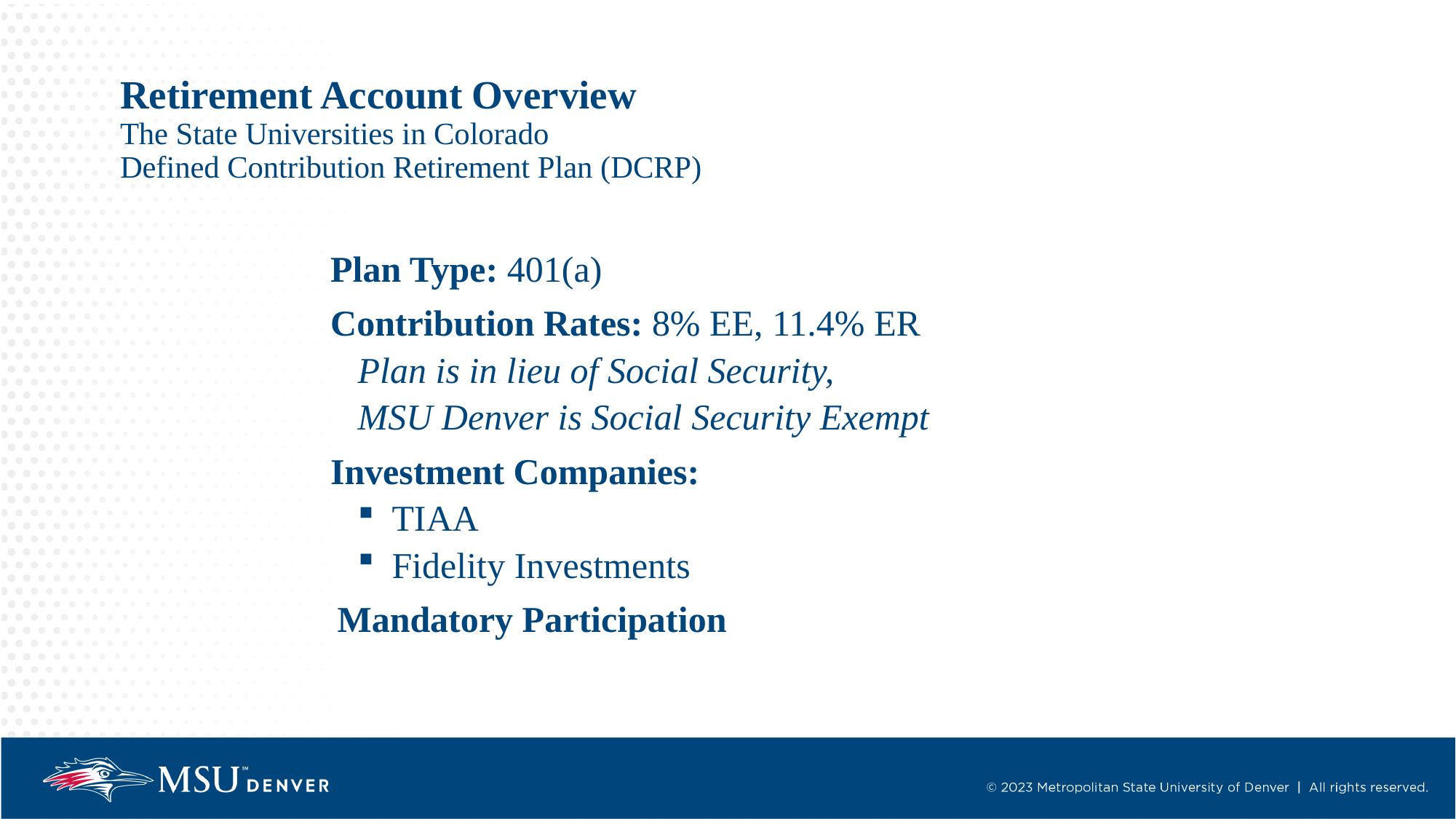

# Retirement Account Overview The State Universities in Colorado Defined Contribution Retirement Plan (DCRP)
Plan Type: 401(a)
Contribution Rates: 8% EE, 11.4% ER
Plan is in lieu of Social Security,
MSU Denver is Social Security Exempt
Investment Companies:
TIAA
Fidelity Investments
   Mandatory Participation